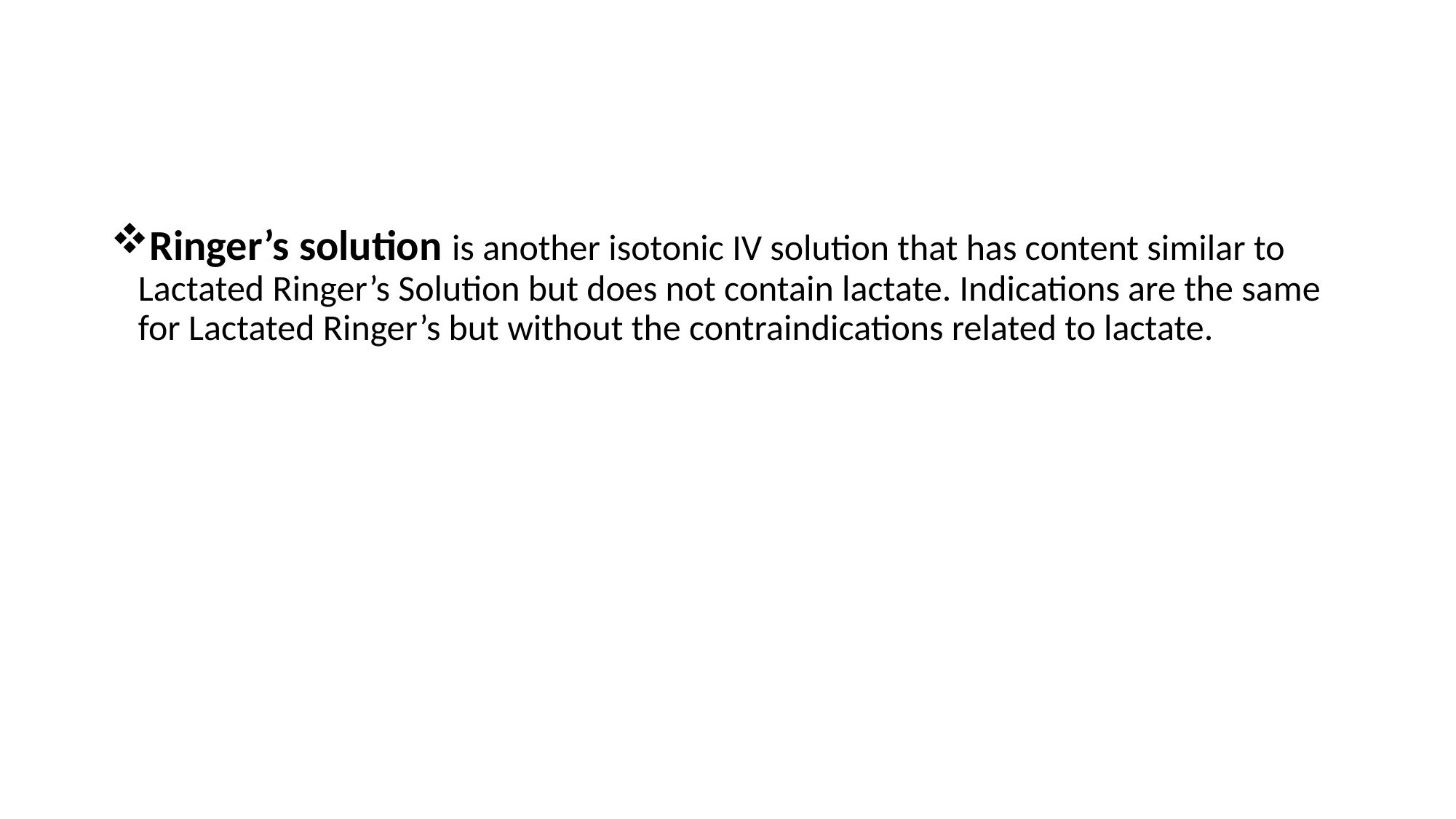

#
Ringer’s solution is another isotonic IV solution that has content similar to Lactated Ringer’s Solution but does not contain lactate. Indications are the same for Lactated Ringer’s but without the contraindications related to lactate.